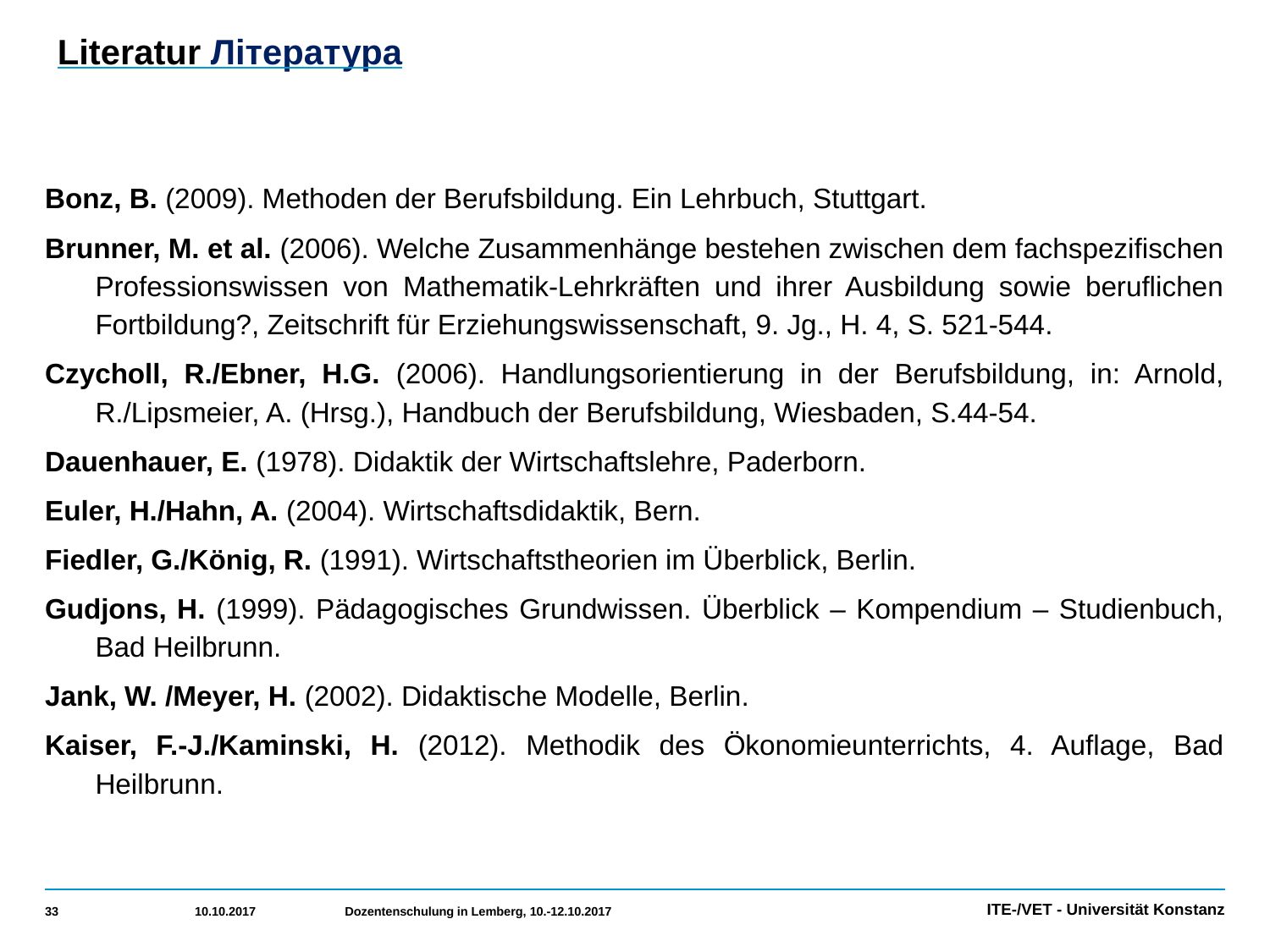

# Literatur Література
Bonz, B. (2009). Methoden der Berufsbildung. Ein Lehrbuch, Stuttgart.
Brunner, M. et al. (2006). Welche Zusammenhänge bestehen zwischen dem fachspezifischen Professionswissen von Mathematik-Lehrkräften und ihrer Ausbildung sowie beruflichen Fortbildung?, Zeitschrift für Erziehungswissenschaft, 9. Jg., H. 4, S. 521-544.
Czycholl, R./Ebner, H.G. (2006). Handlungsorientierung in der Berufsbildung, in: Arnold, R./Lipsmeier, A. (Hrsg.), Handbuch der Berufsbildung, Wiesbaden, S.44-54.
Dauenhauer, E. (1978). Didaktik der Wirtschaftslehre, Paderborn.
Euler, H./Hahn, A. (2004). Wirtschaftsdidaktik, Bern.
Fiedler, G./König, R. (1991). Wirtschaftstheorien im Überblick, Berlin.
Gudjons, H. (1999). Pädagogisches Grundwissen. Überblick – Kompendium – Studienbuch, Bad Heilbrunn.
Jank, W. /Meyer, H. (2002). Didaktische Modelle, Berlin.
Kaiser, F.-J./Kaminski, H. (2012). Methodik des Ökonomieunterrichts, 4. Auflage, Bad Heilbrunn.

33
10.10.2017
Dozentenschulung in Lemberg, 10.-12.10.2017